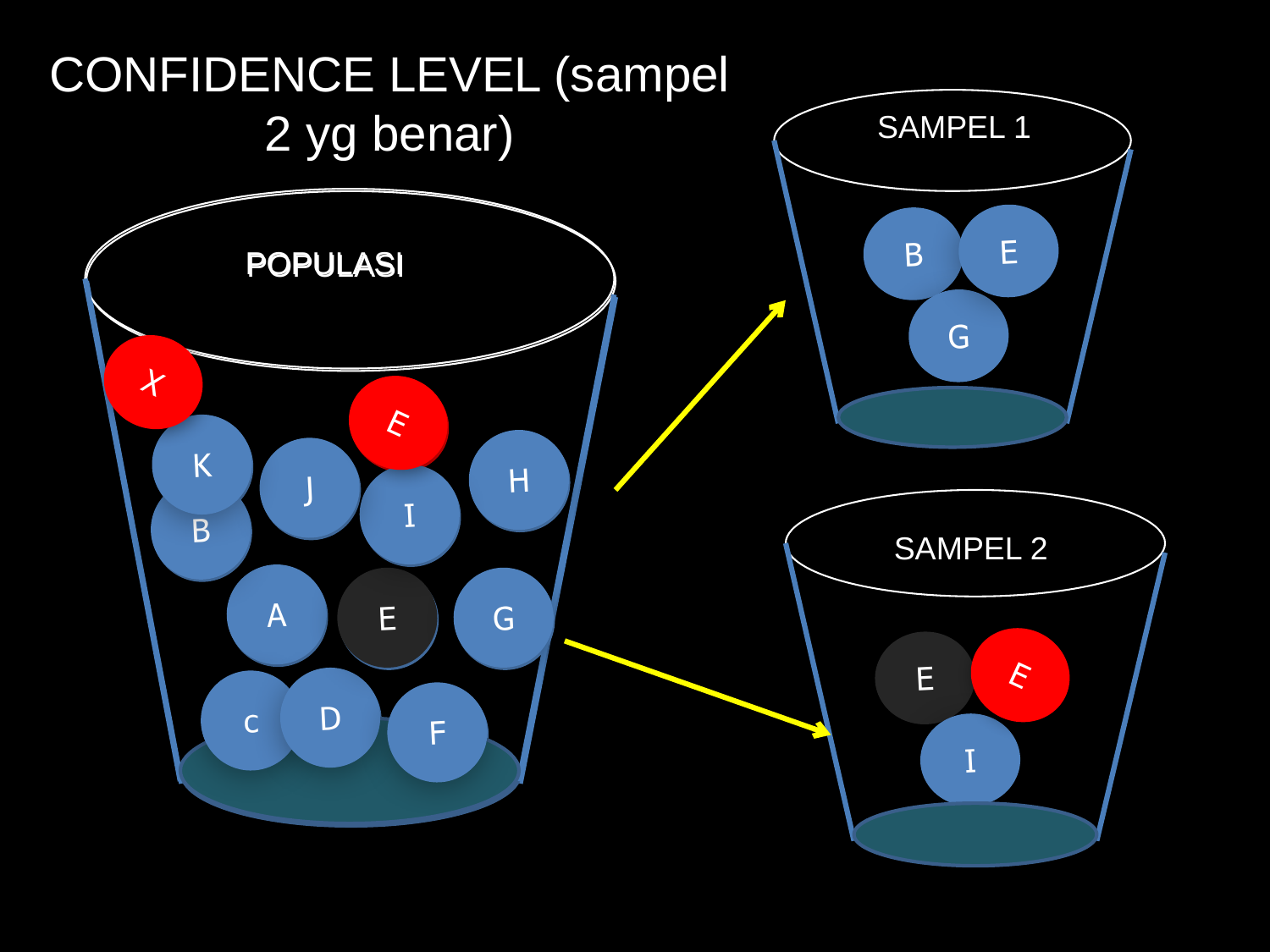

CONFIDENCE LEVEL (sampel 2 yg benar)

SAMPEL 1
E
B
G

POPULASI
E
K
H
J
I
B
A
E
G
D
c
F
POPULASI
X
E
K
H
J
I
B

SAMPEL 2
E
E
I
A
E
G
D
c
F